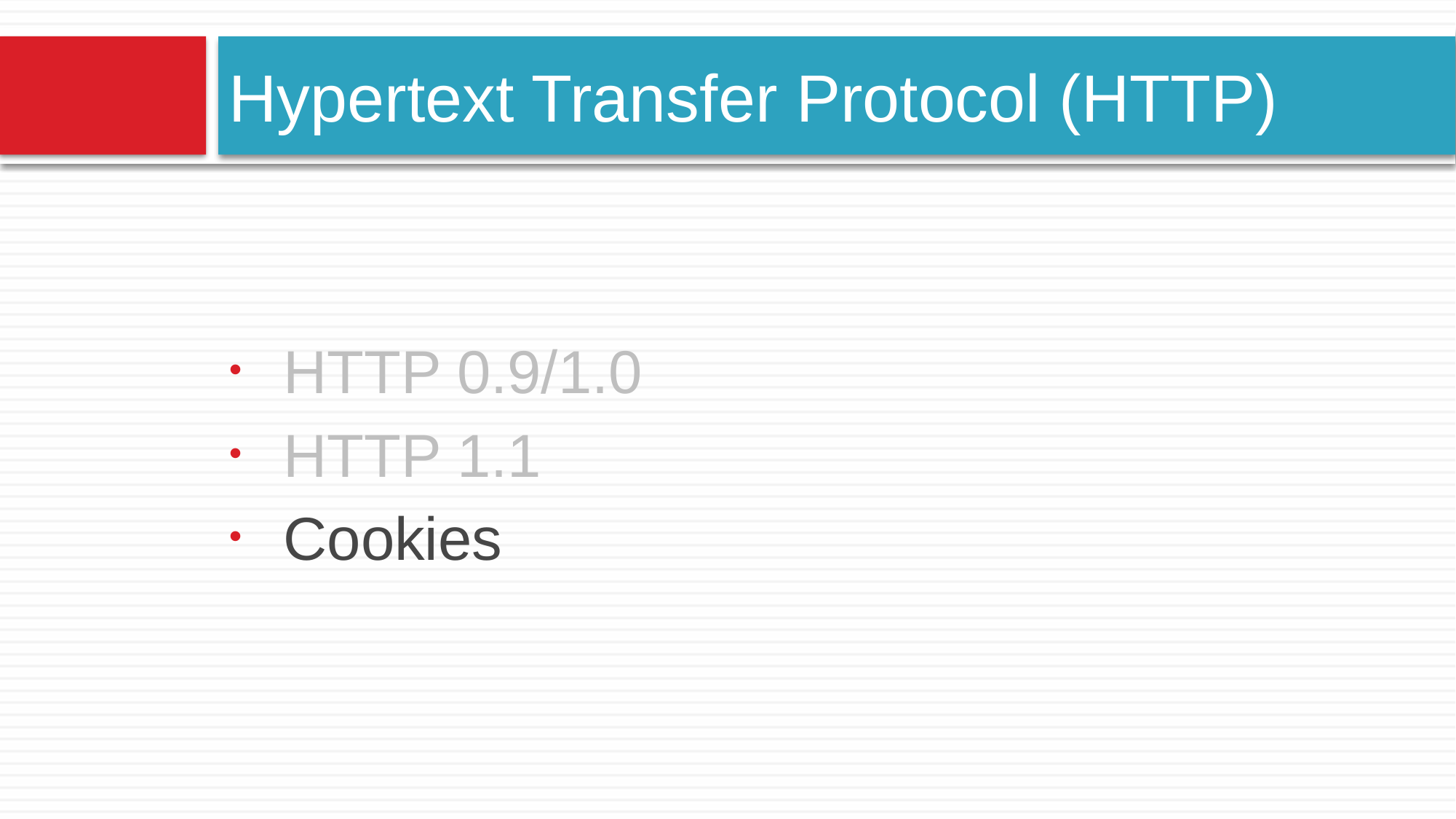

# Hypertext Transfer Protocol (HTTP)
HTTP 0.9/1.0
HTTP 1.1
Cookies